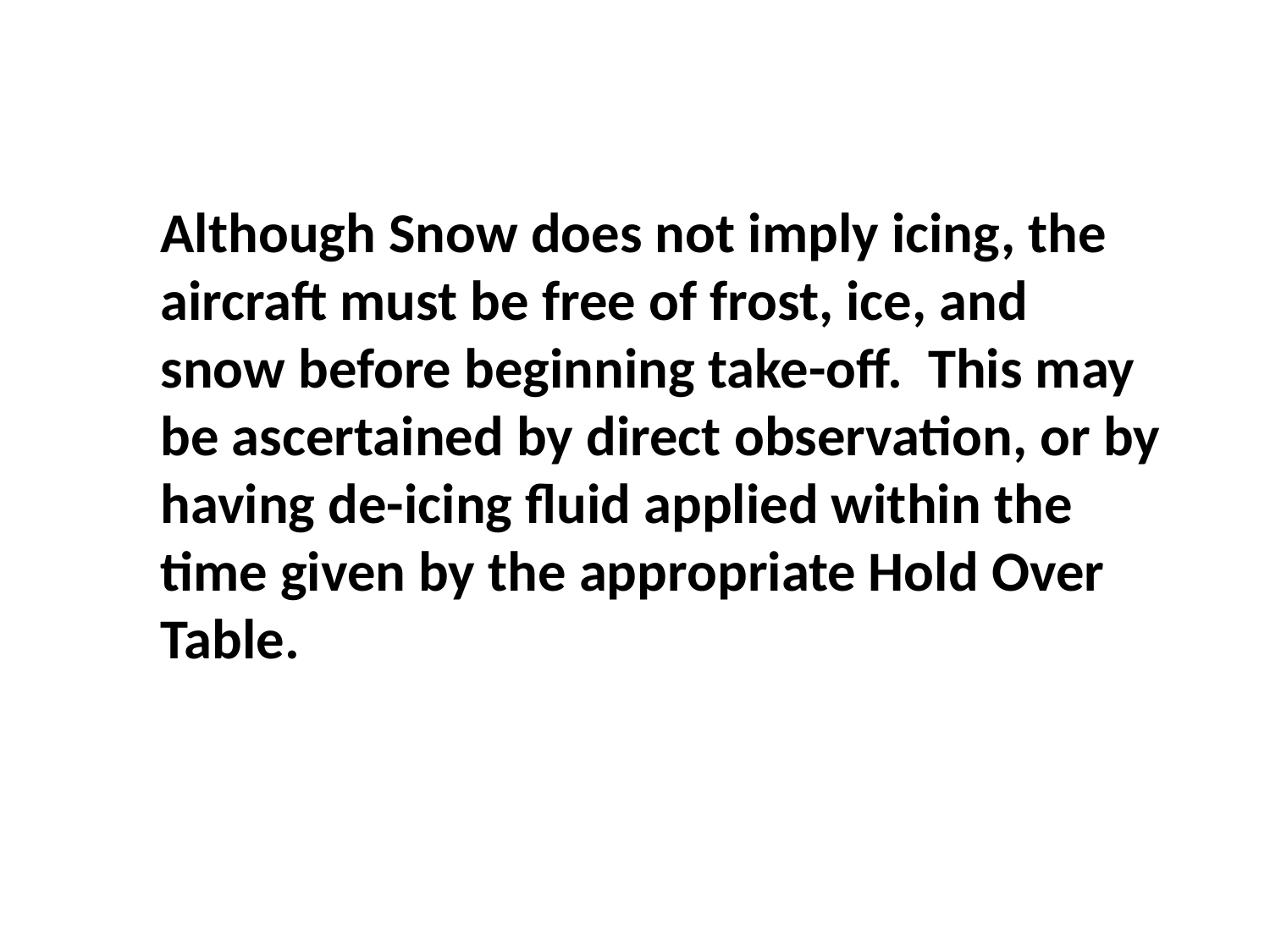

Although Snow does not imply icing, the aircraft must be free of frost, ice, and snow before beginning take-off.  This may be ascertained by direct observation, or by having de-icing fluid applied within the time given by the appropriate Hold Over Table.